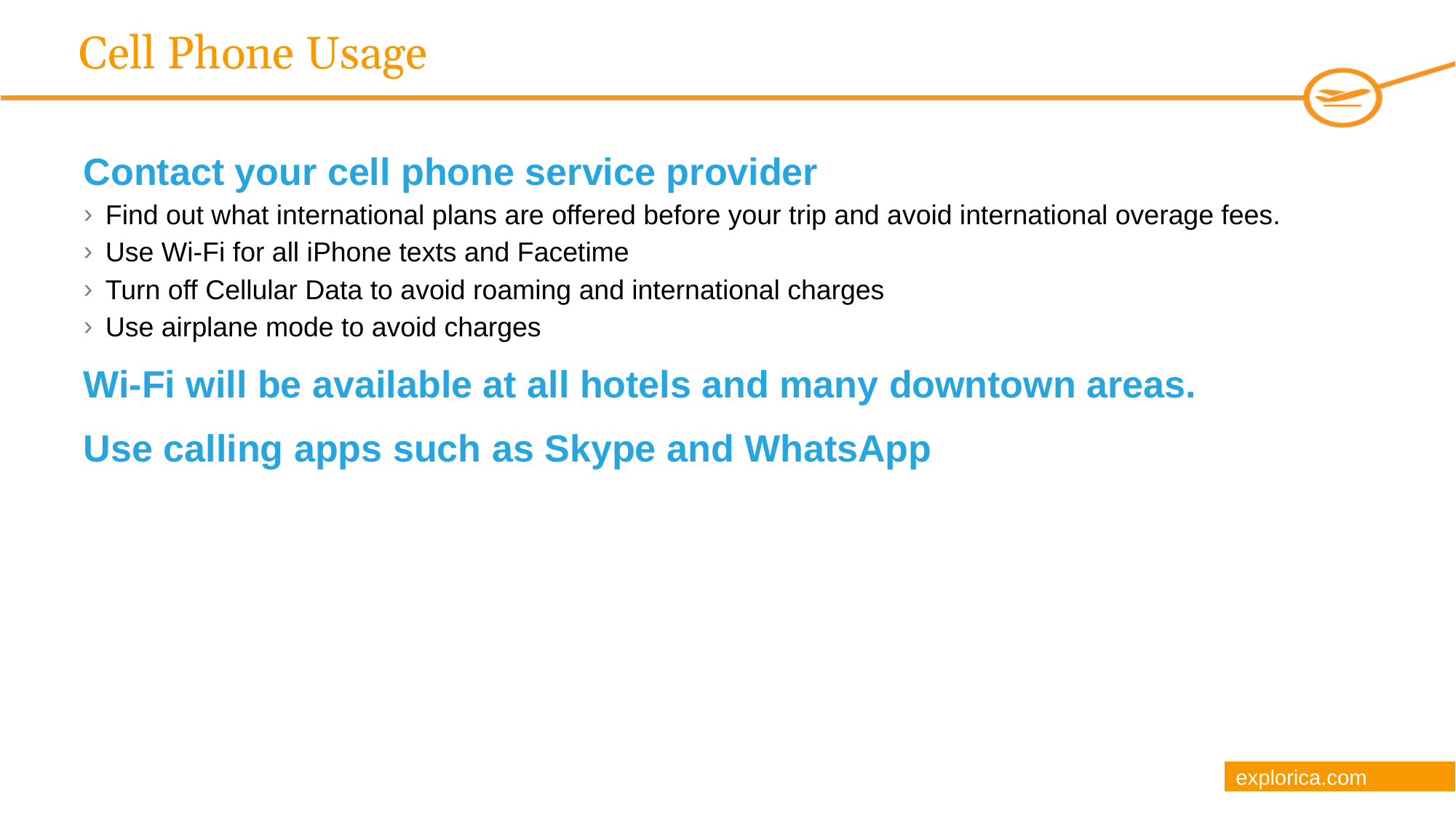

# Cell Phone Usage
Contact your cell phone service provider
Find out what international plans are offered before your trip and avoid international overage fees.
Use Wi-Fi for all iPhone texts and Facetime
Turn off Cellular Data to avoid roaming and international charges
Use airplane mode to avoid charges
Wi-Fi will be available at all hotels and many downtown areas.
Use calling apps such as Skype and WhatsApp